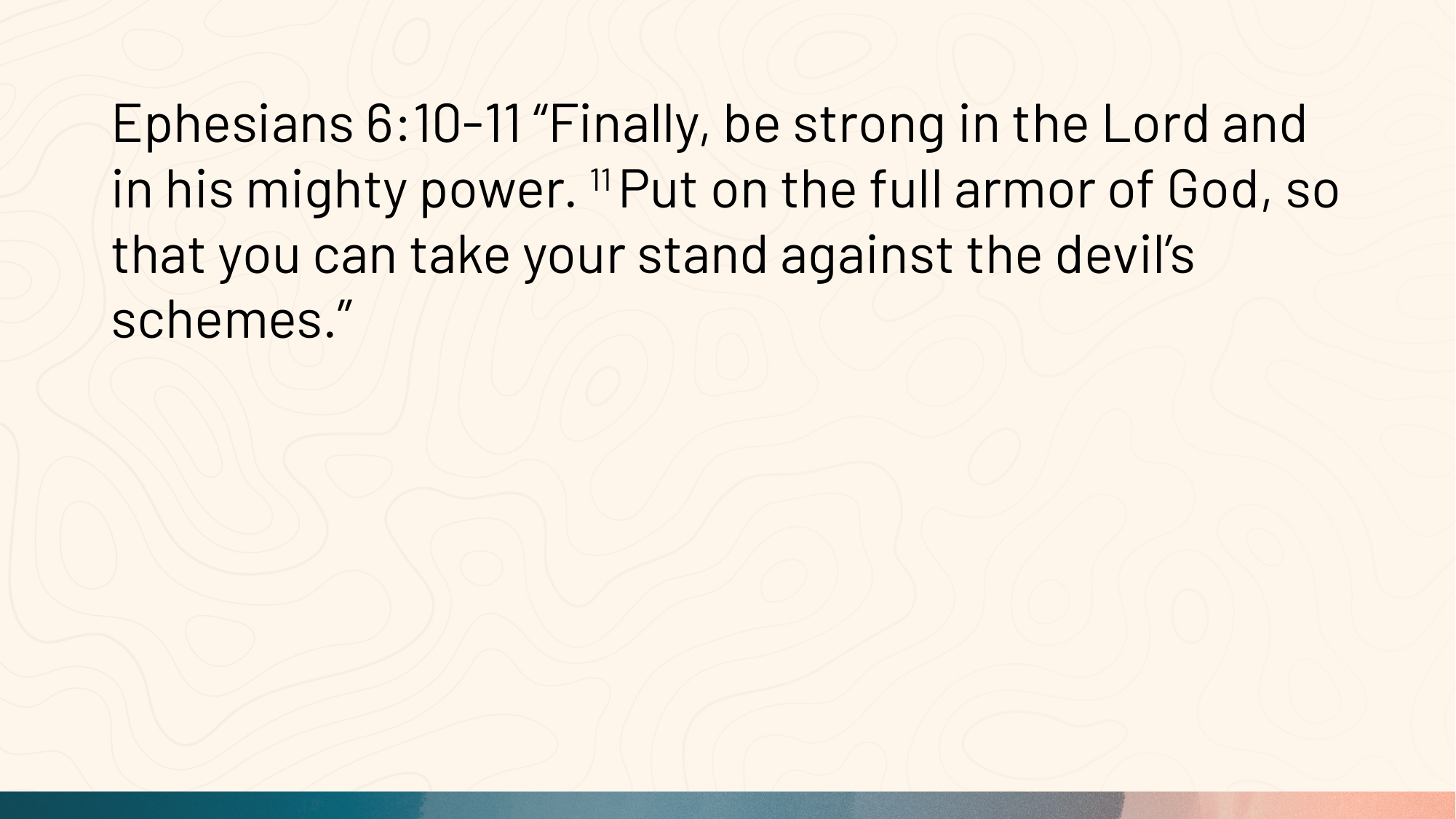

Ephesians 6:10-11 “Finally, be strong in the Lord and in his mighty power. 11 Put on the full armor of God, so that you can take your stand against the devil’s schemes.”